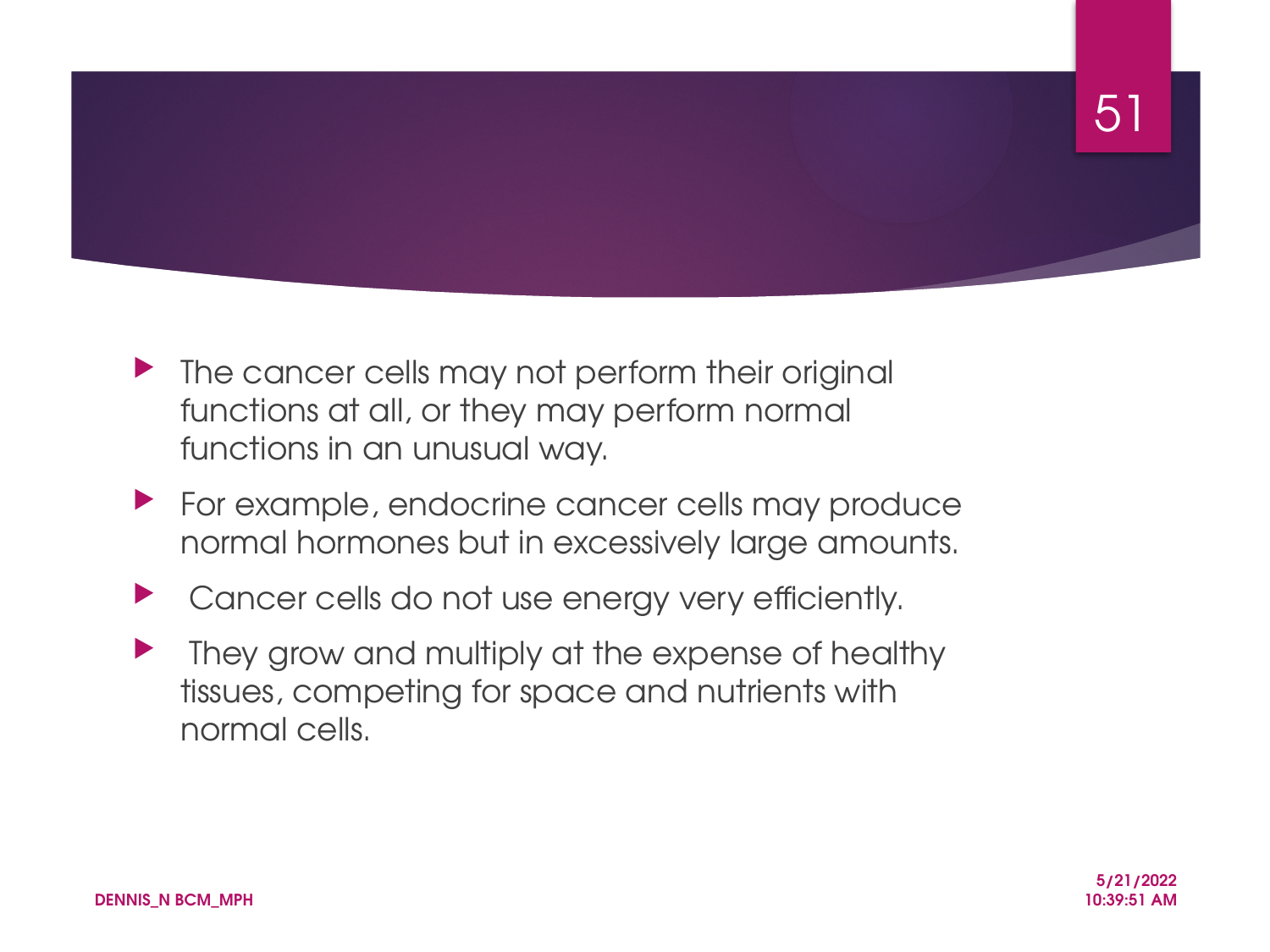

51
#
The cancer cells may not perform their original functions at all, or they may perform normal functions in an unusual way.
For example, endocrine cancer cells may produce normal hormones but in excessively large amounts.
 Cancer cells do not use energy very efficiently.
 They grow and multiply at the expense of healthy tissues, competing for space and nutrients with normal cells.

DENNIS_N BCM_MPH
5/21/2022 10:39:51 AM